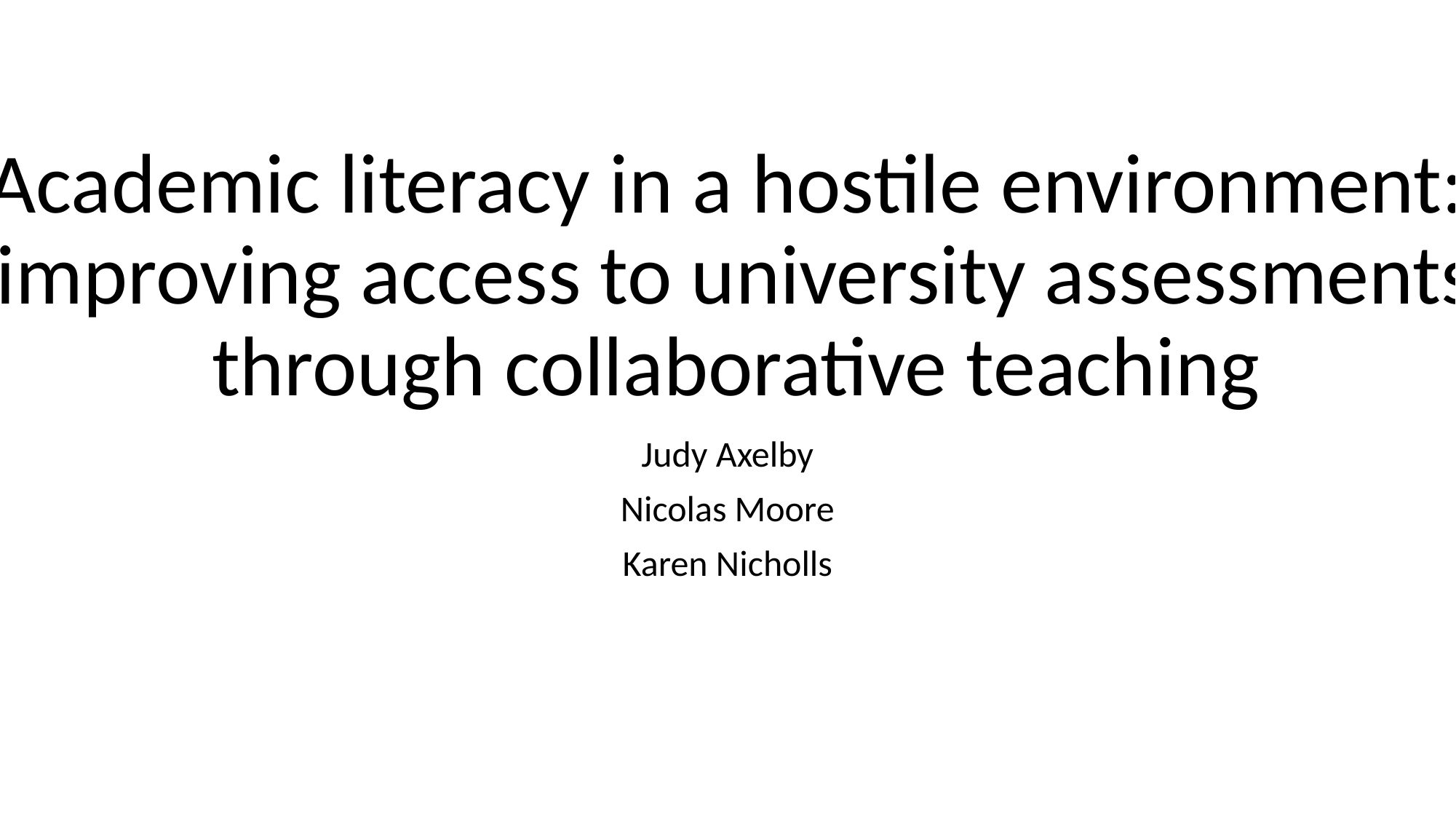

# Academic literacy in a hostile environment: improving access to university assessments through collaborative teaching
Judy Axelby
Nicolas Moore
Karen Nicholls